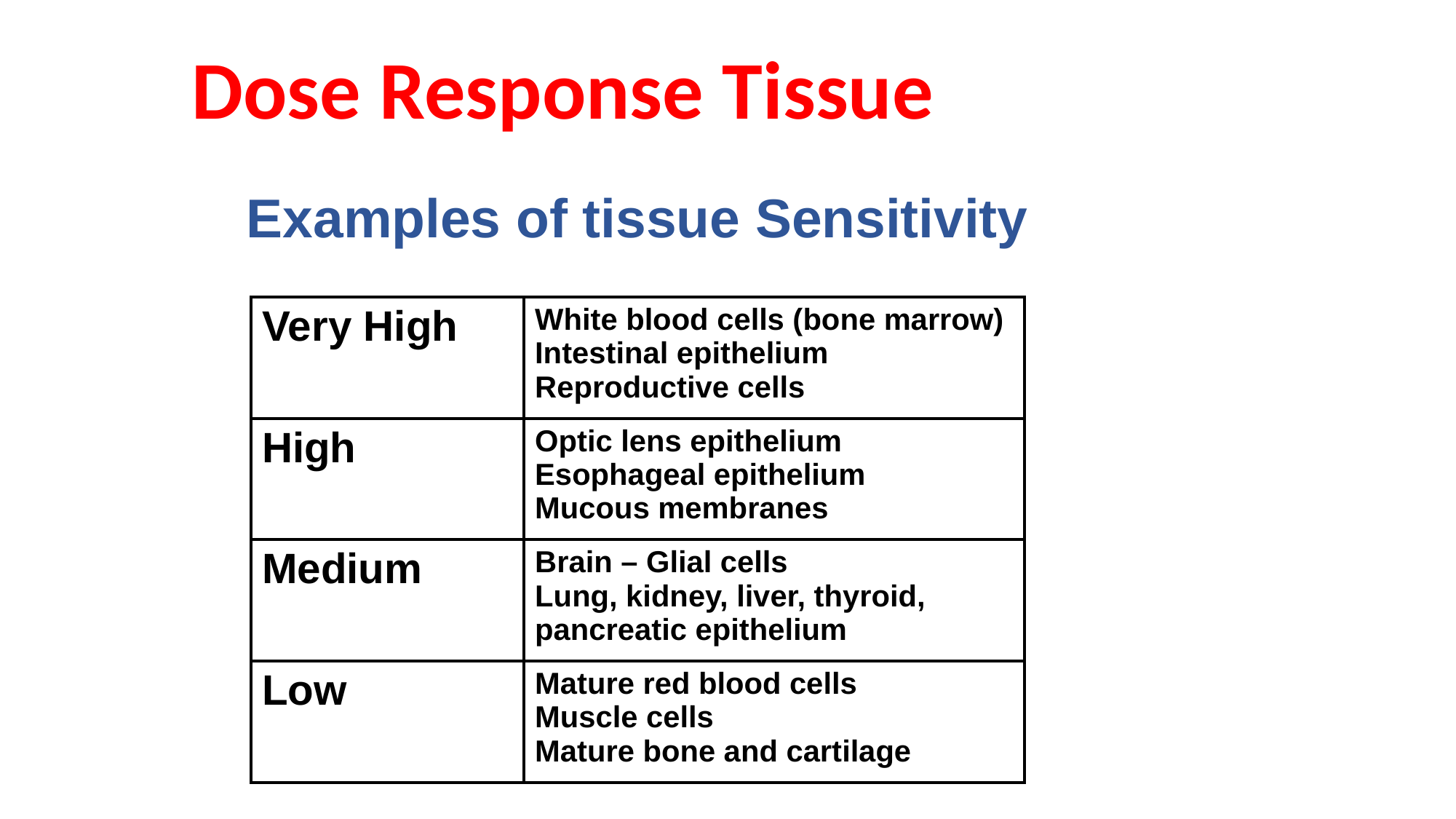

Dose Response Tissue
Examples of tissue Sensitivity
| Very High | White blood cells (bone marrow) Intestinal epithelium Reproductive cells |
| --- | --- |
| High | Optic lens epithelium Esophageal epithelium Mucous membranes |
| Medium | Brain – Glial cells Lung, kidney, liver, thyroid, pancreatic epithelium |
| Low | Mature red blood cells Muscle cells Mature bone and cartilage |